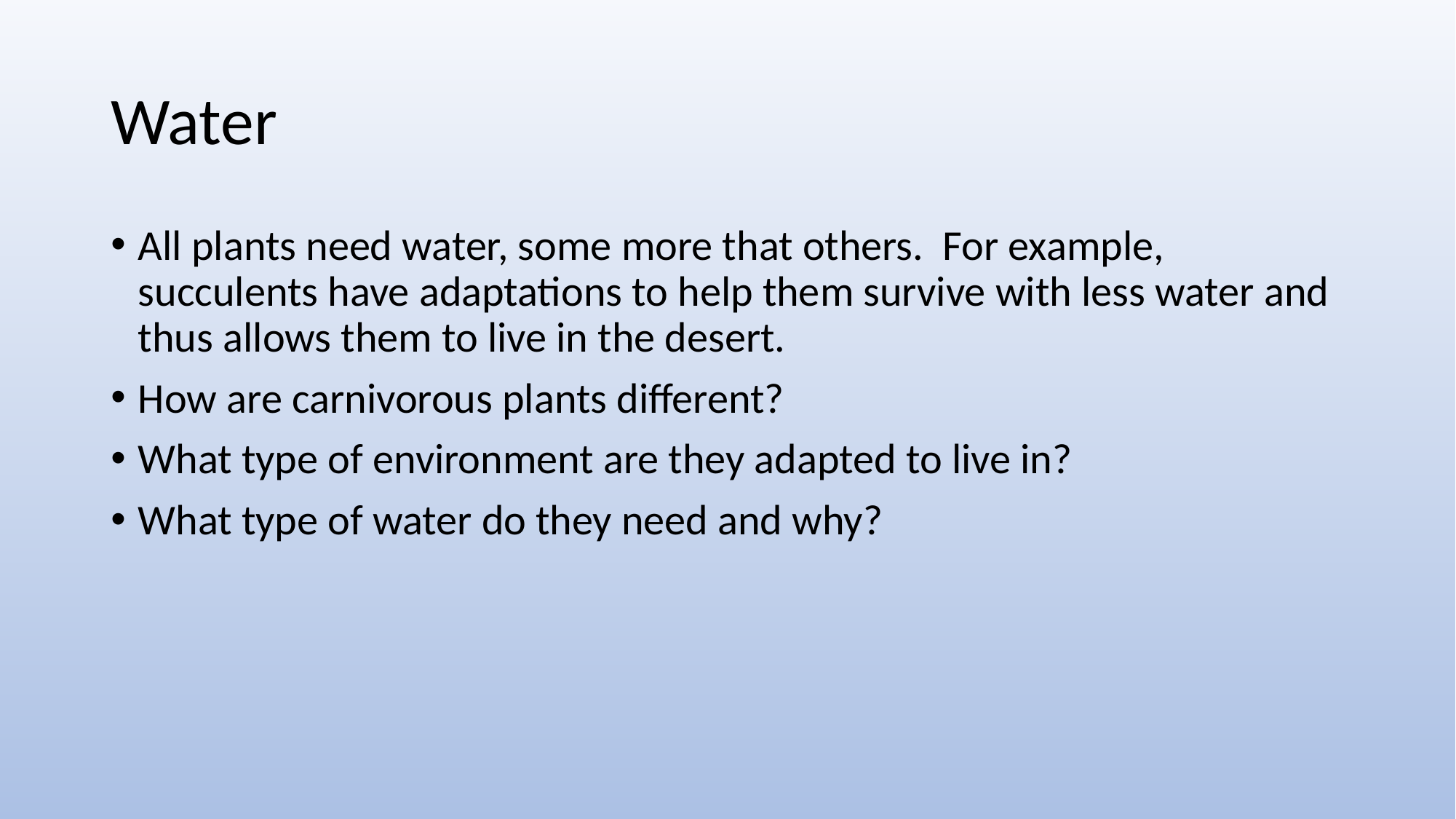

# Water
All plants need water, some more that others.  For example, succulents have adaptations to help them survive with less water and thus allows them to live in the desert.
How are carnivorous plants different?
What type of environment are they adapted to live in?
What type of water do they need and why?